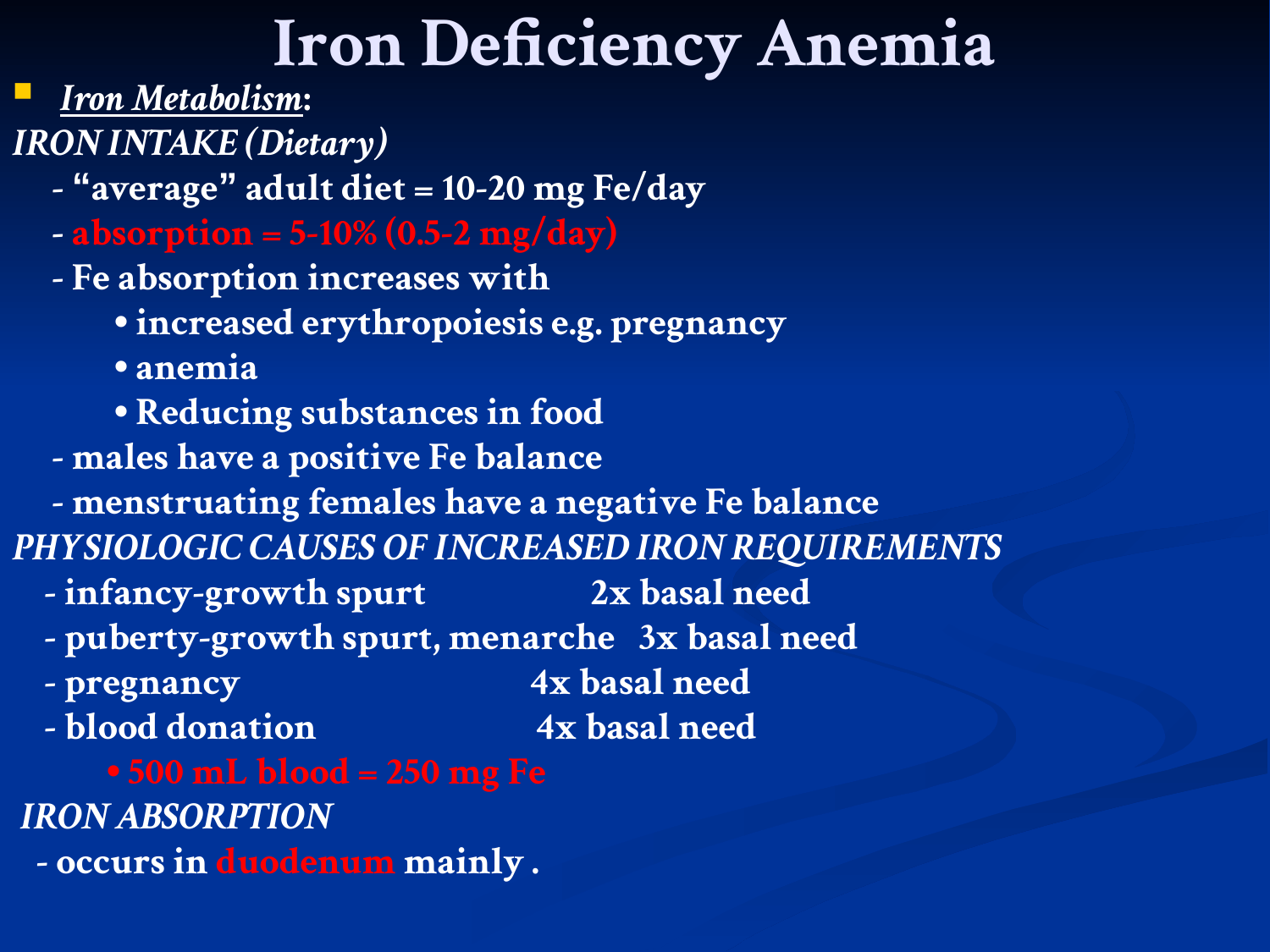

Iron Deficiency Anemia
Iron Metabolism:
IRON INTAKE (Dietary)
     - “average” adult diet = 10-20 mg Fe/day
     - absorption = 5-10% (0.5-2 mg/day)
     - Fe absorption increases with
             • increased erythropoiesis e.g. pregnancy
             • anemia
             • Reducing substances in food
     - males have a positive Fe balance
     - menstruating females have a negative Fe balance
PHYSIOLOGIC CAUSES OF INCREASED IRON REQUIREMENTS
    - infancy-growth spurt                     2x basal need
    - puberty-growth spurt, menarche   3x basal need
    - pregnancy                                     4x basal need
    - blood donation                            4x basal need
            • 500 mL blood = 250 mg Fe
 IRON ABSORPTION
   - occurs in duodenum mainly .